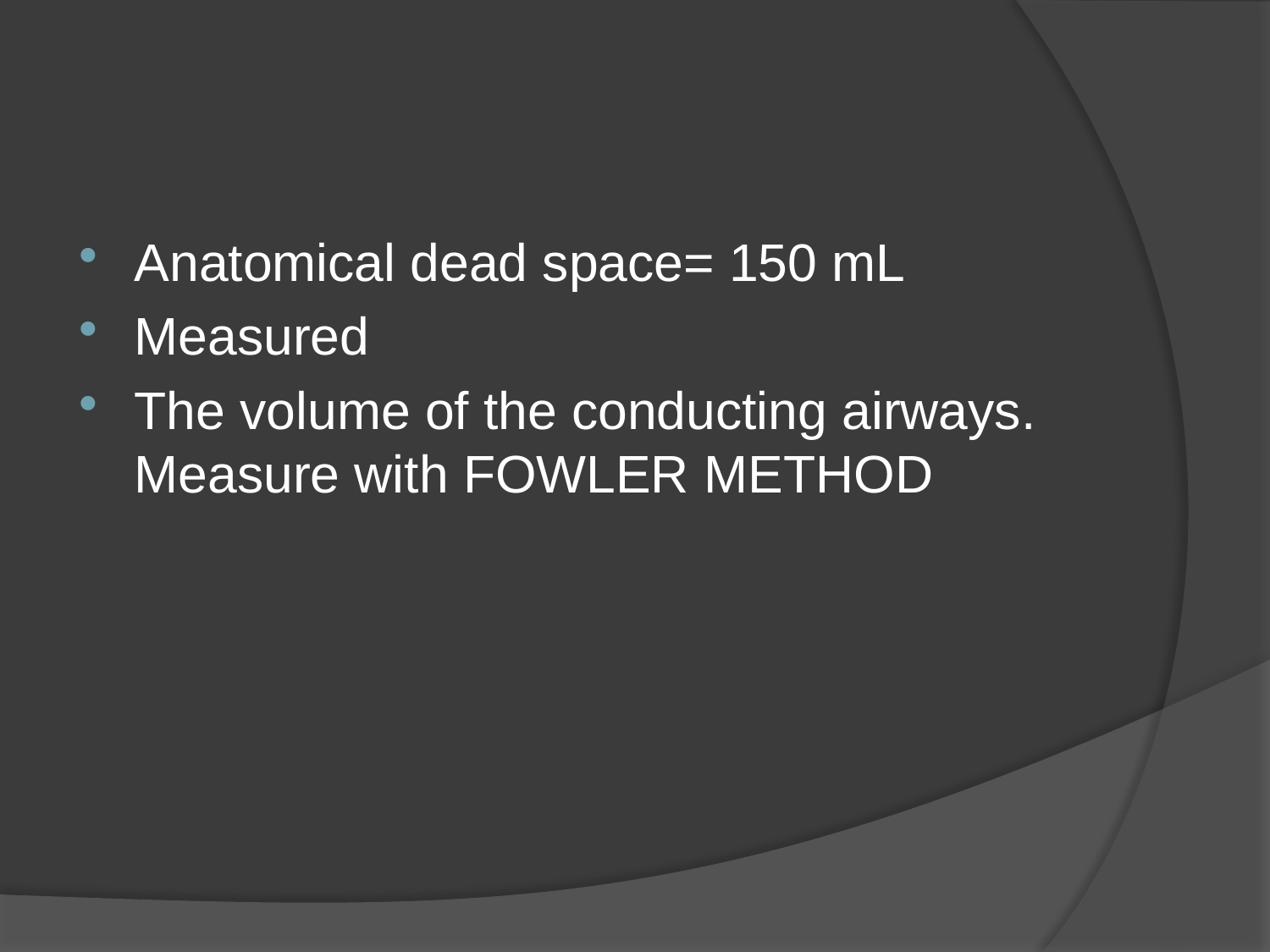

#
Anatomical dead space= 150 mL
Measured
The volume of the conducting airways. Measure with FOWLER METHOD